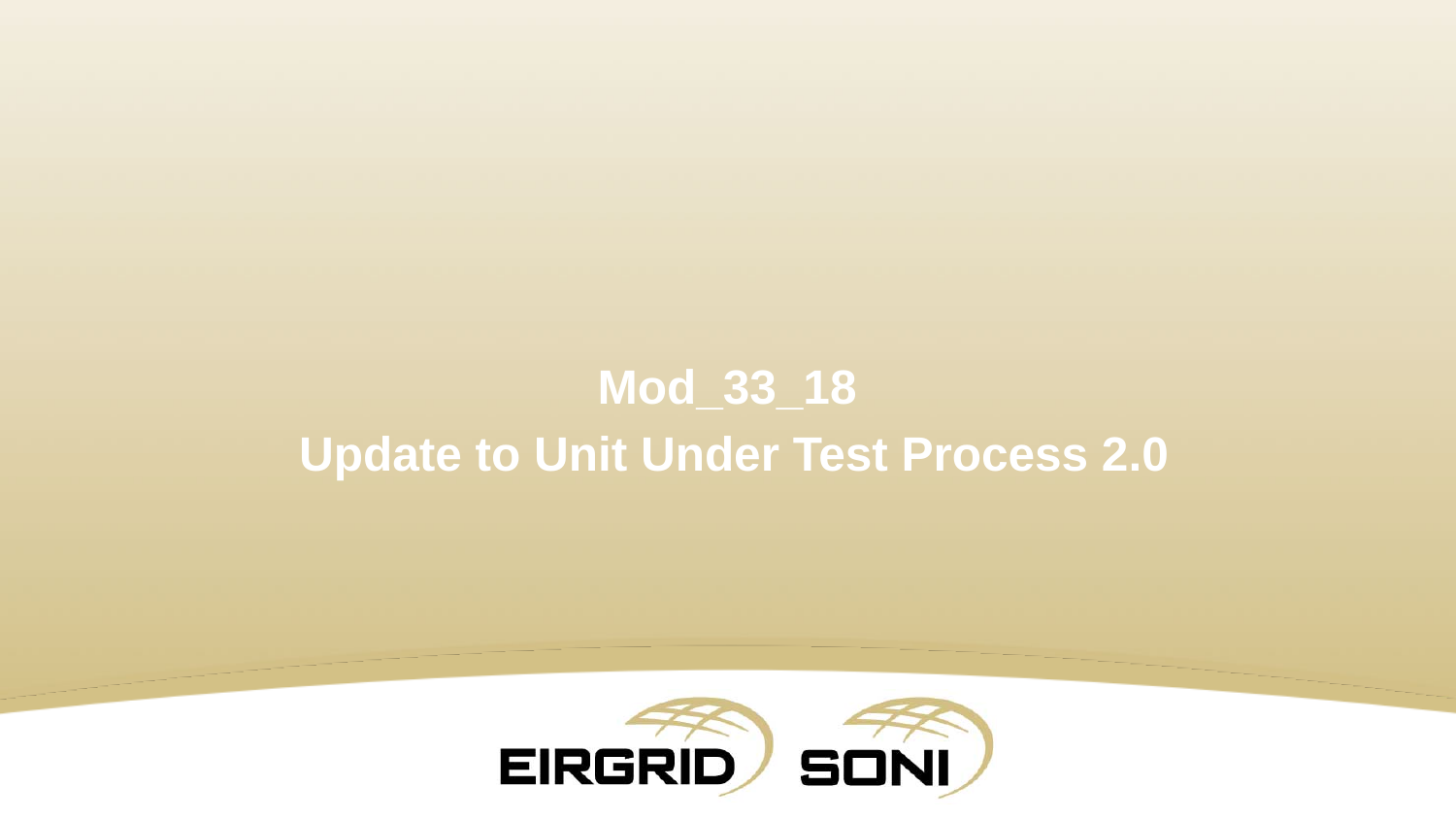

Mod_33_18
Update to Unit Under Test Process 2.0